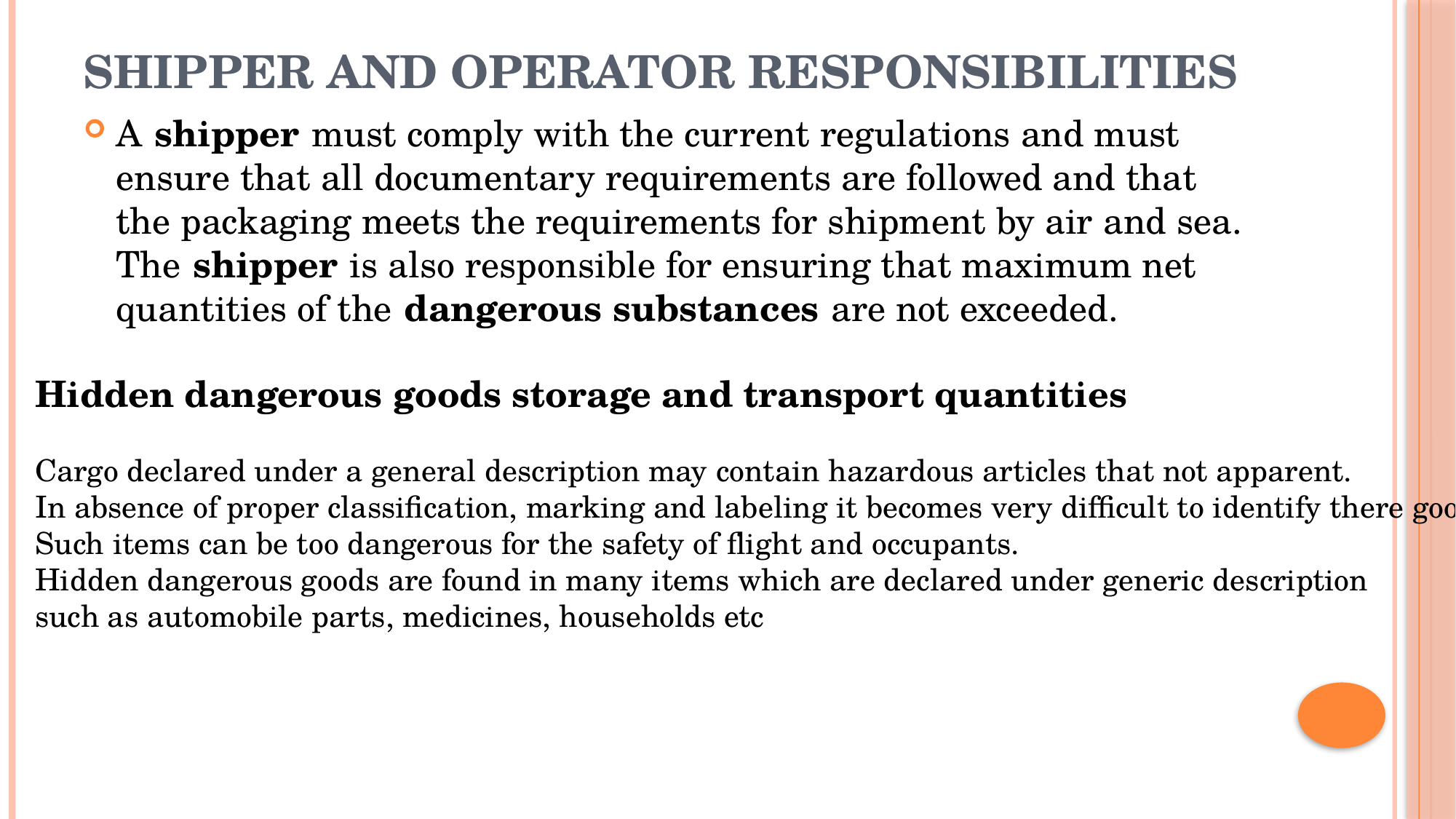

# shipper and operator responsibilities
A shipper must comply with the current regulations and must ensure that all documentary requirements are followed and that the packaging meets the requirements for shipment by air and sea. The shipper is also responsible for ensuring that maximum net quantities of the dangerous substances are not exceeded.

Hidden dangerous goods storage and transport quantities

Cargo declared under a general description may contain hazardous articles that not apparent.
In absence of proper classification, marking and labeling it becomes very difficult to identify there goods.
Such items can be too dangerous for the safety of flight and occupants.
Hidden dangerous goods are found in many items which are declared under generic description
such as automobile parts, medicines, households etc